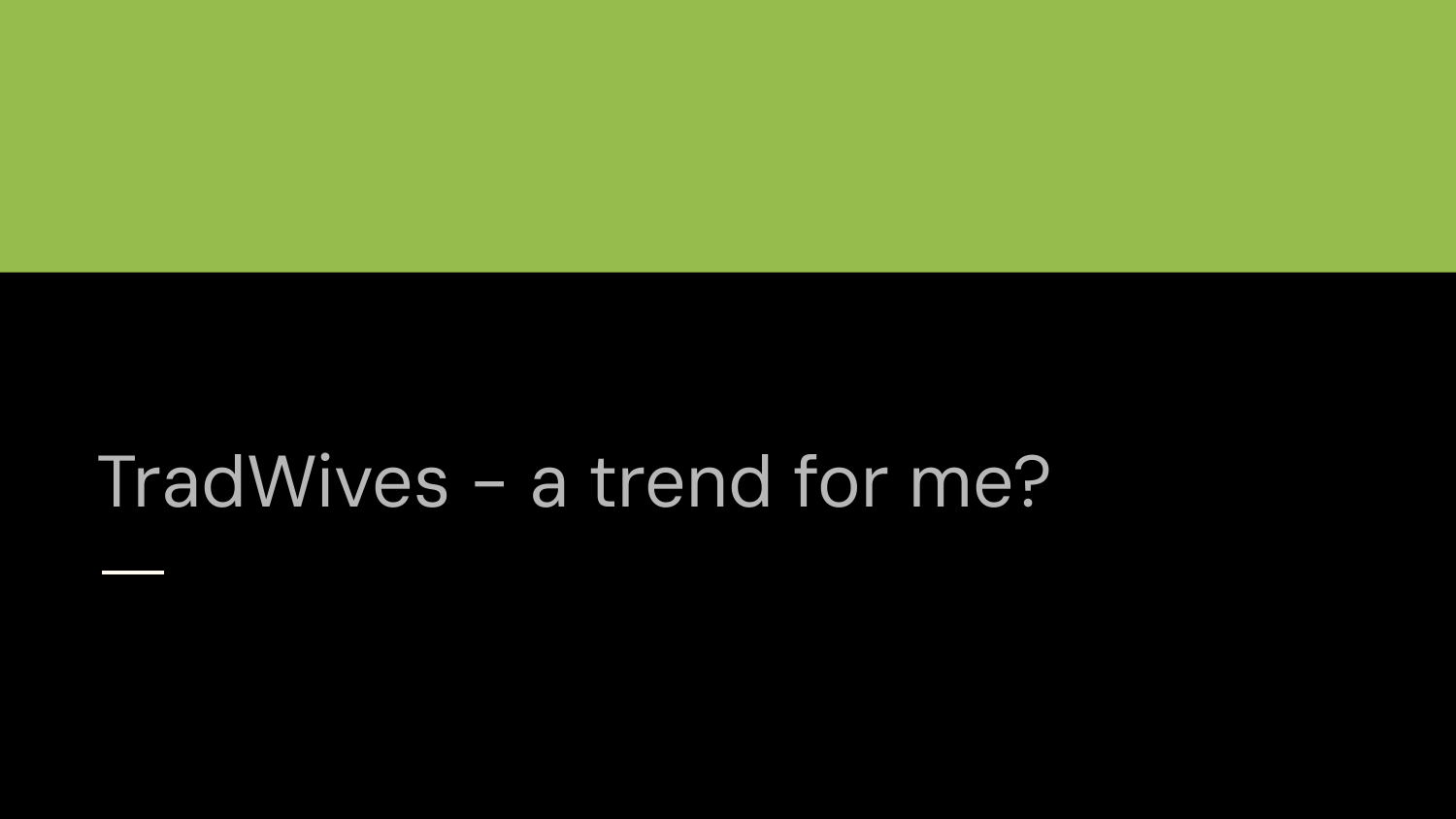

# TradWives - a trend for me?